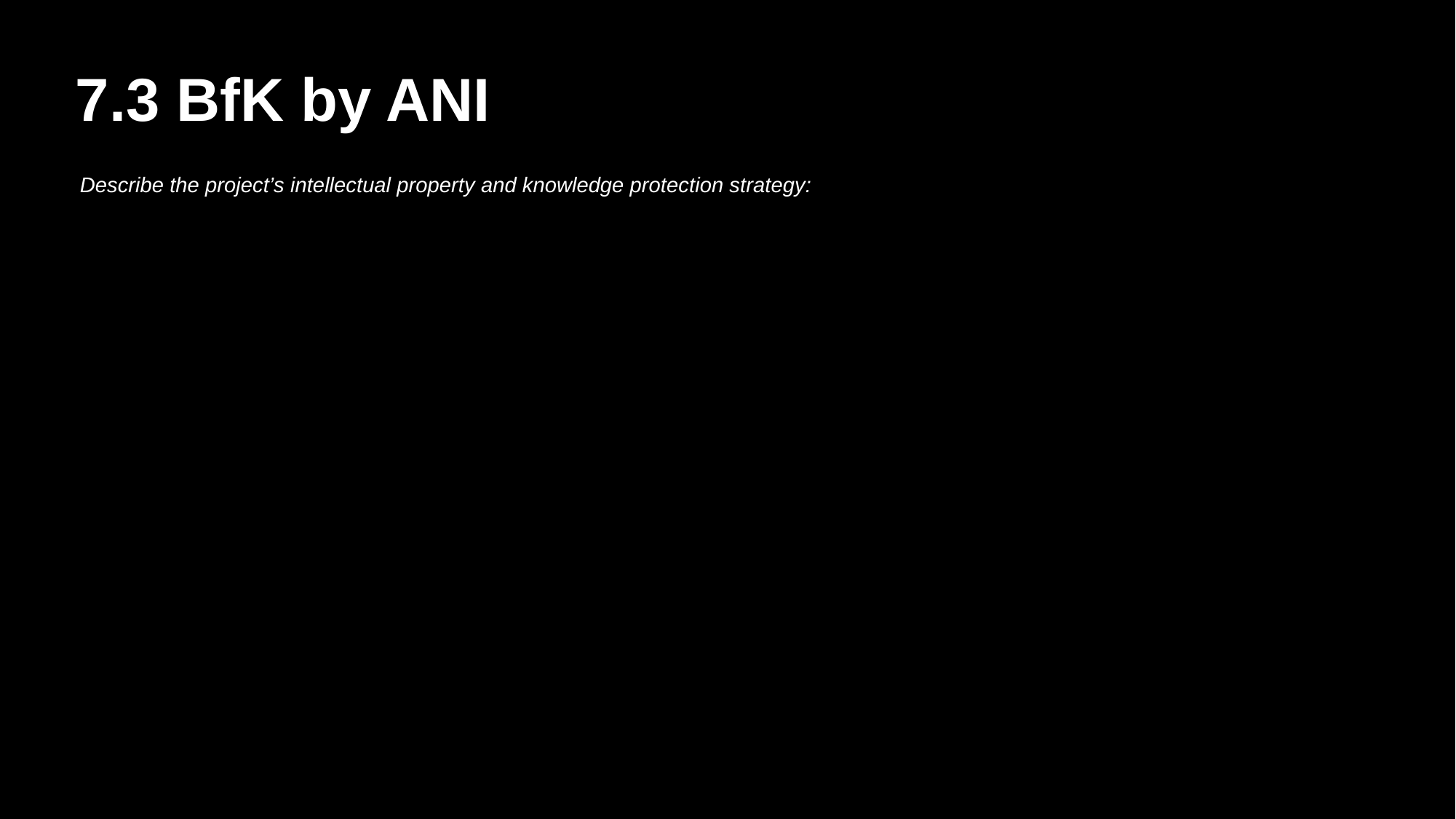

7.3 BfK by ANI
Describe the project’s intellectual property and knowledge protection strategy: